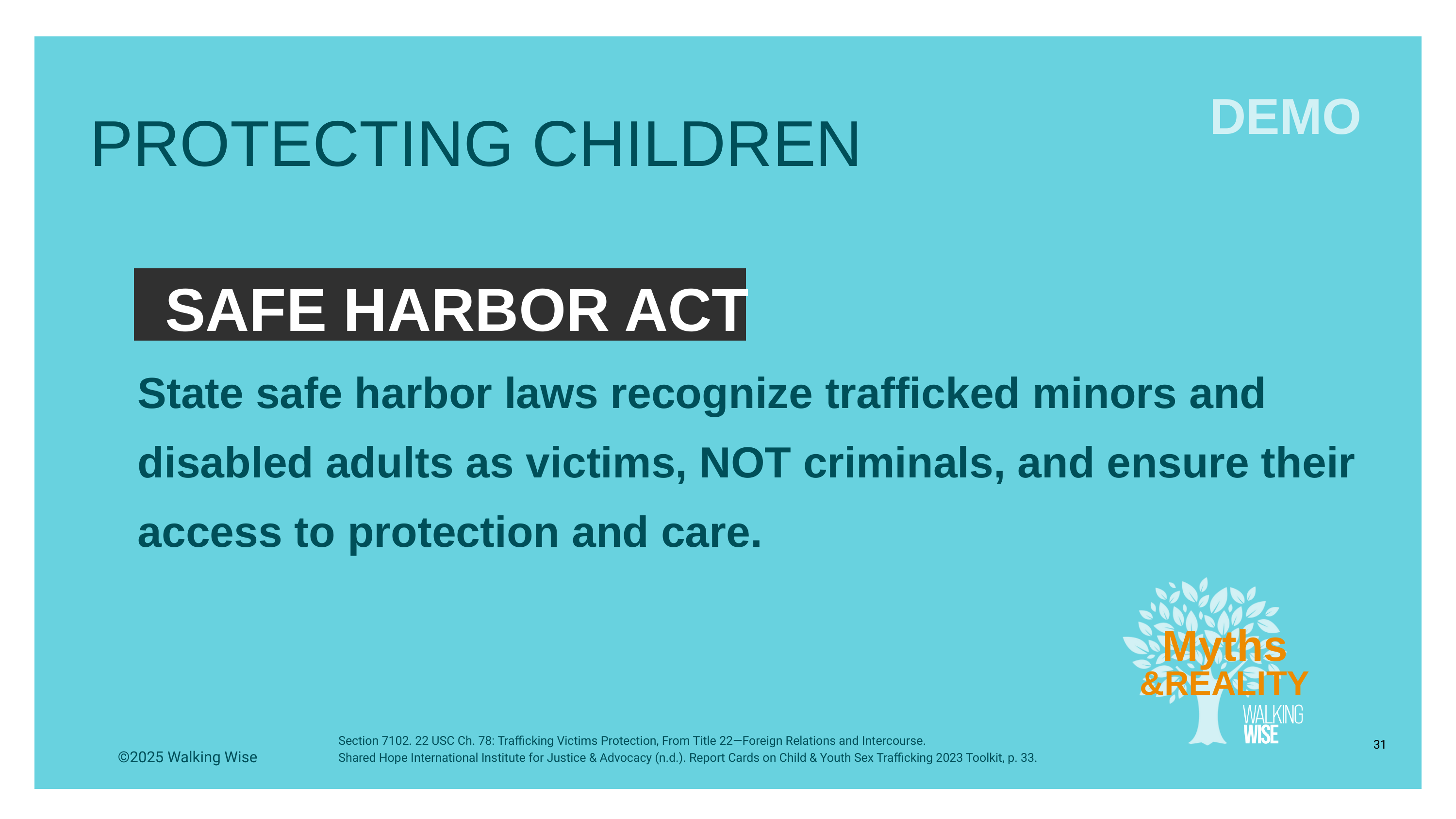

EDUCATON GUIDE
DEMO
PROTECTING CHILDREN
SAFE HARBOR ACT

State safe harbor laws recognize trafficked minors and disabled adults as victims, NOT criminals, and ensure their access to protection and care.

Myths
&REALITY

Section 7102. 22 USC Ch. 78: Trafficking Victims Protection, From Title 22—Foreign Relations and Intercourse.
Shared Hope International Institute for Justice & Advocacy (n.d.). Report Cards on Child & Youth Sex Trafficking 2023 Toolkit, p. 33.
31
©2025 Walking Wise
3